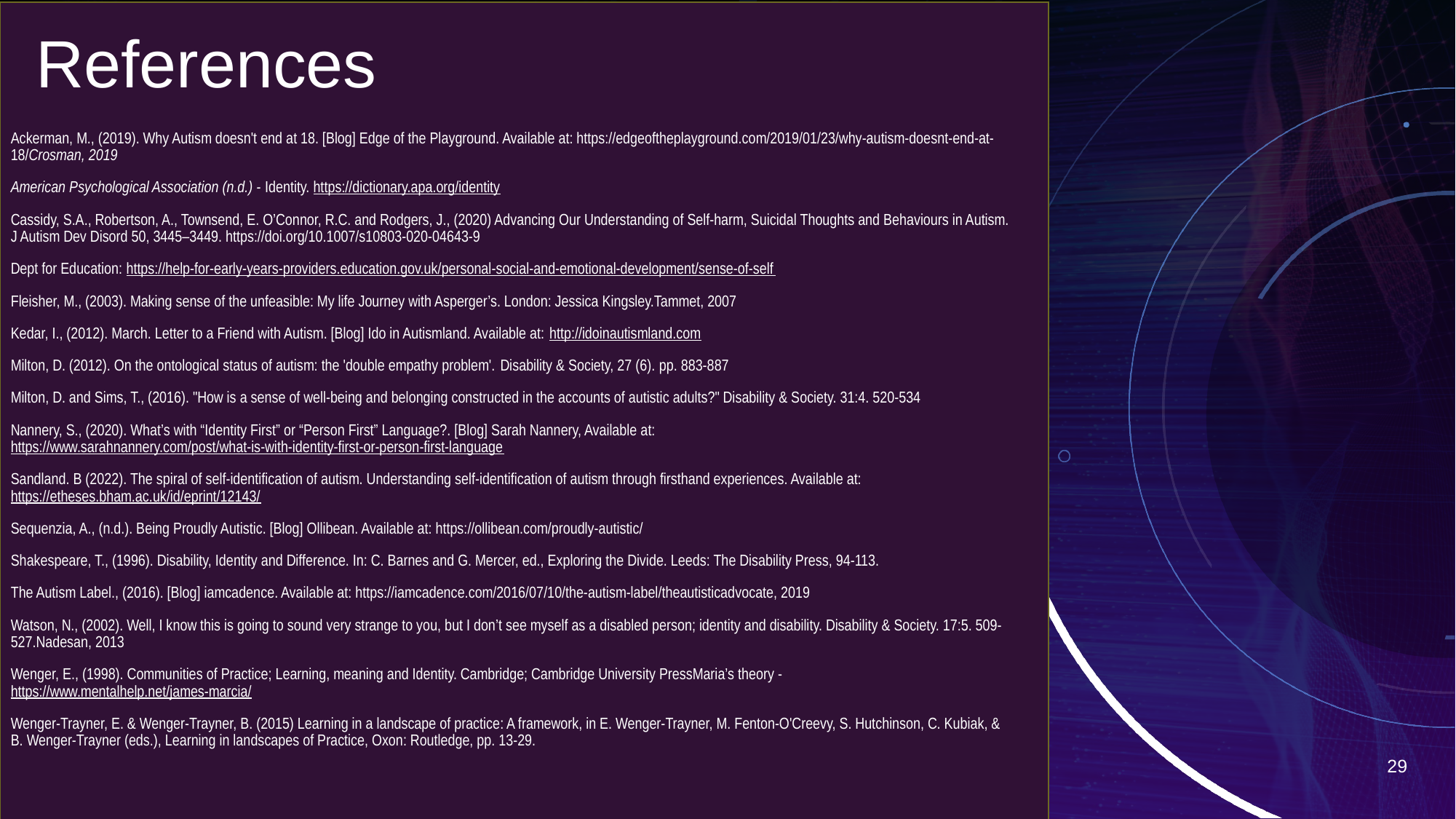

# References

Ackerman, M., (2019). Why Autism doesn't end at 18. [Blog] Edge of the Playground. Available at: https://edgeoftheplayground.com/2019/01/23/why-autism-doesnt-end-at-18/Crosman, 2019
American Psychological Association (n.d.) - Identity. https://dictionary.apa.org/identity
Cassidy, S.A., Robertson, A., Townsend, E. O’Connor, R.C. and Rodgers, J., (2020) Advancing Our Understanding of Self-harm, Suicidal Thoughts and Behaviours in Autism. J Autism Dev Disord 50, 3445–3449. https://doi.org/10.1007/s10803-020-04643-9
Dept for Education: https://help-for-early-years-providers.education.gov.uk/personal-social-and-emotional-development/sense-of-self
Fleisher, M., (2003). Making sense of the unfeasible: My life Journey with Asperger’s. London: Jessica Kingsley.Tammet, 2007
Kedar, I., (2012). March. Letter to a Friend with Autism. [Blog] Ido in Autismland. Available at: http://idoinautismland.com
Milton, D. (2012). On the ontological status of autism: the 'double empathy problem'. Disability & Society, 27 (6). pp. 883-887
Milton, D. and Sims, T., (2016). "How is a sense of well-being and belonging constructed in the accounts of autistic adults?" Disability & Society. 31:4. 520-534
Nannery, S., (2020). What’s with “Identity First” or “Person First” Language?. [Blog] Sarah Nannery, Available at: https://www.sarahnannery.com/post/what-is-with-identity-first-or-person-first-language
Sandland. B (2022). The spiral of self-identification of autism. Understanding self-identification of autism through firsthand experiences. Available at: https://etheses.bham.ac.uk/id/eprint/12143/
Sequenzia, A., (n.d.). Being Proudly Autistic. [Blog] Ollibean. Available at: https://ollibean.com/proudly-autistic/
Shakespeare, T., (1996). Disability, Identity and Difference. In: C. Barnes and G. Mercer, ed., Exploring the Divide. Leeds: The Disability Press, 94-113.
The Autism Label., (2016). [Blog] iamcadence. Available at: https://iamcadence.com/2016/07/10/the-autism-label/theautisticadvocate, 2019
Watson, N., (2002). Well, I know this is going to sound very strange to you, but I don’t see myself as a disabled person; identity and disability. Disability & Society. 17:5. 509-527.Nadesan, 2013
Wenger, E., (1998). Communities of Practice; Learning, meaning and Identity. Cambridge; Cambridge University PressMaria’s theory - https://www.mentalhelp.net/james-marcia/
Wenger-Trayner, E. & Wenger-Trayner, B. (2015) Learning in a landscape of practice: A framework, in E. Wenger-Trayner, M. Fenton-O'Creevy, S. Hutchinson, C. Kubiak, & B. Wenger-Trayner (eds.), Learning in landscapes of Practice, Oxon: Routledge, pp. 13-29.
29